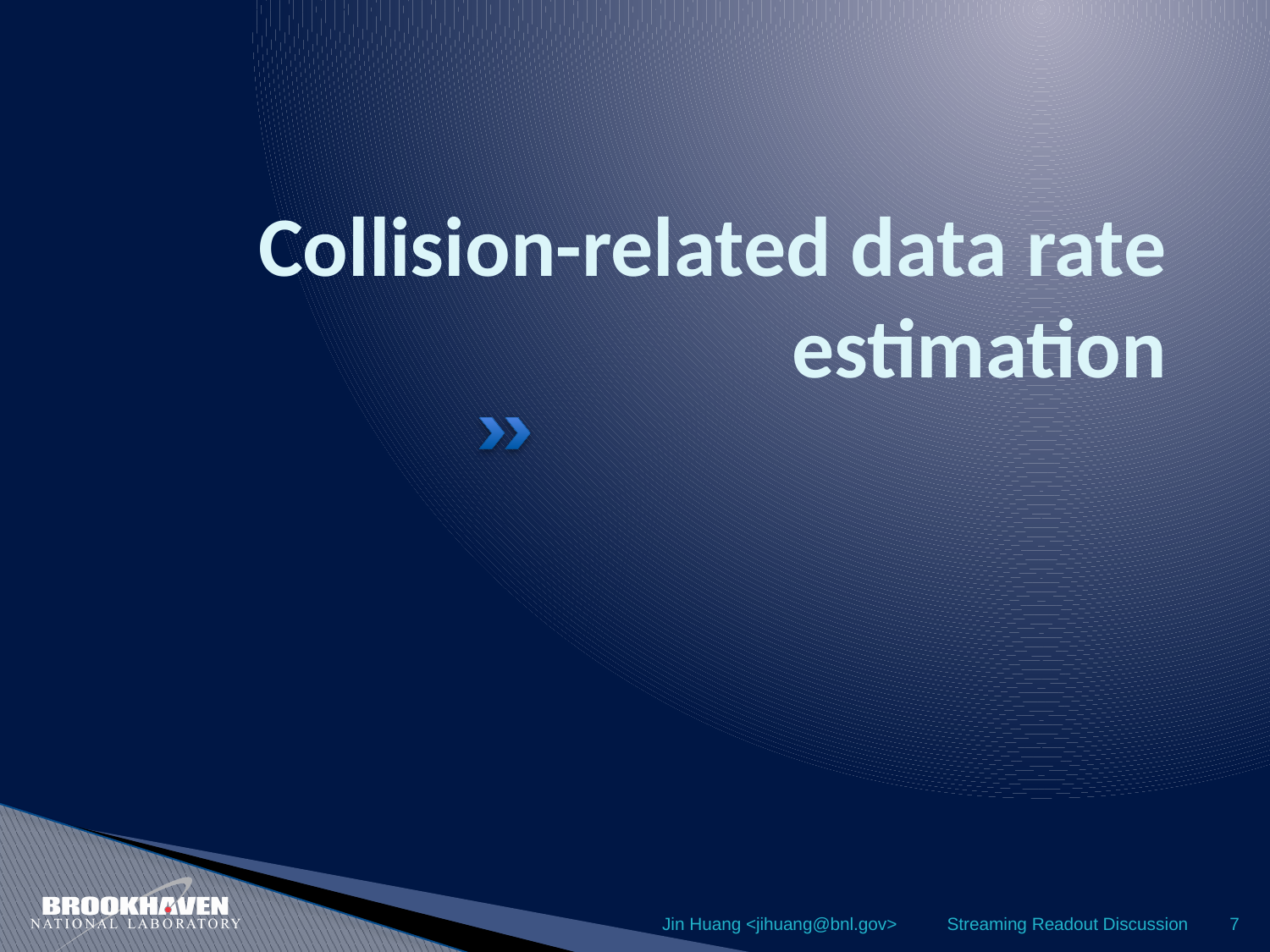

# Collision-related data rate estimation

Jin Huang <jihuang@bnl.gov>
Streaming Readout Discussion
7